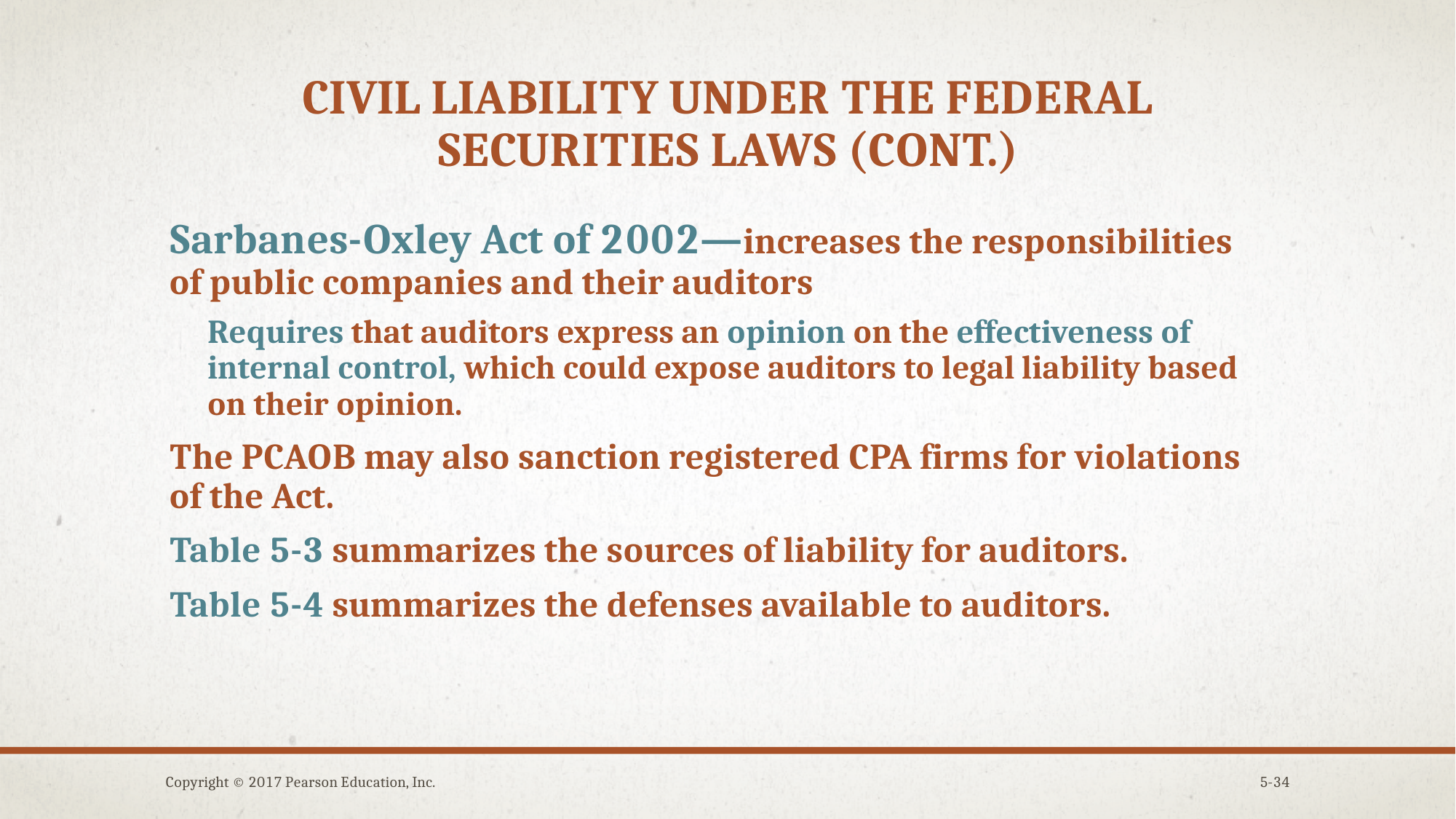

# Civil Liability under the federal securities laws (cont.)
Sarbanes-Oxley Act of 2002—increases the responsibilities of public companies and their auditors
Requires that auditors express an opinion on the effectiveness of internal control, which could expose auditors to legal liability based on their opinion.
The PCAOB may also sanction registered CPA firms for violations of the Act.
Table 5-3 summarizes the sources of liability for auditors.
Table 5-4 summarizes the defenses available to auditors.
Copyright © 2017 Pearson Education, Inc.
5-34